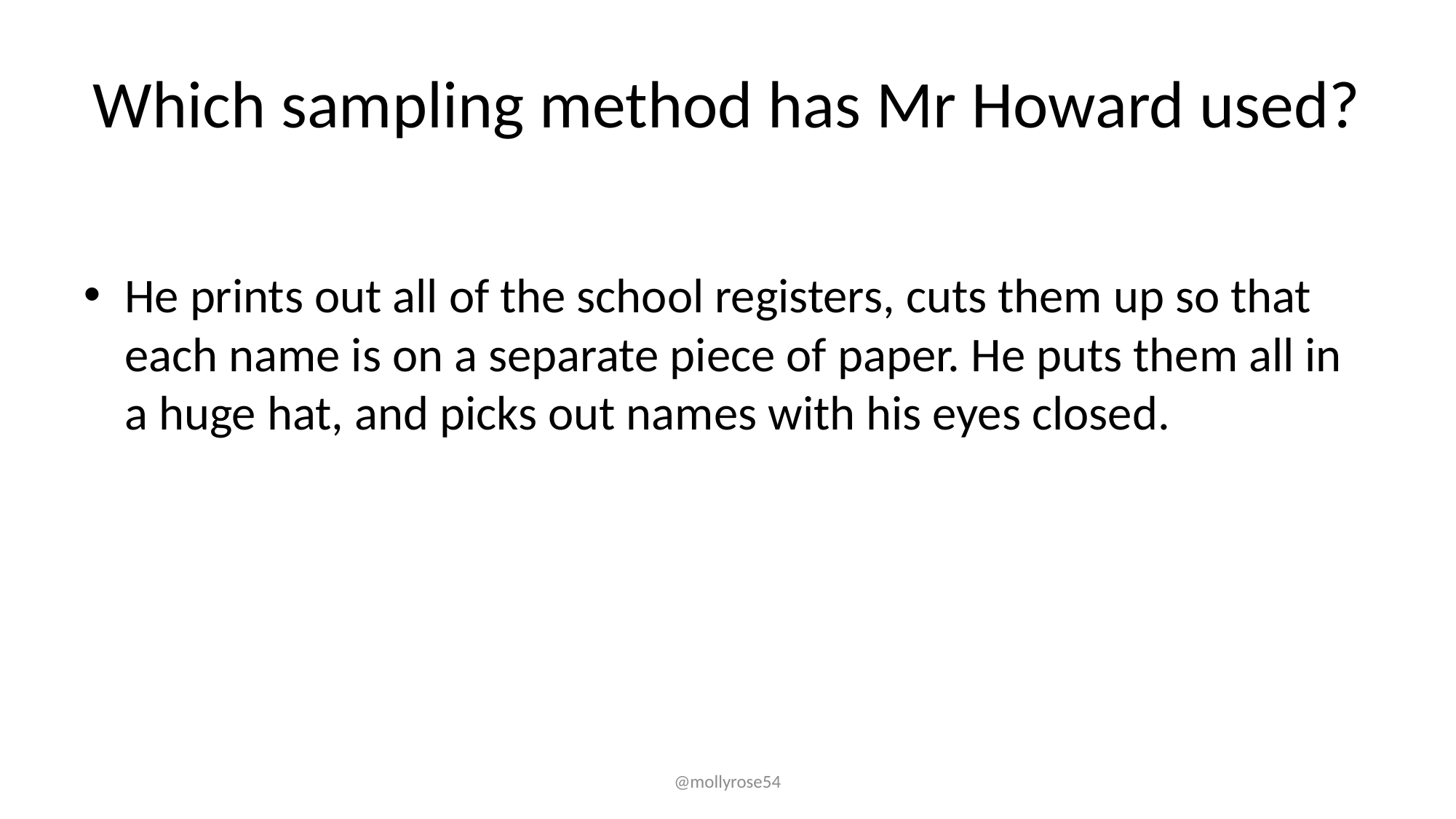

# Which sampling method has Mr Howard used?

He prints out all of the school registers, cuts them up so that each name is on a separate piece of paper. He puts them all in a huge hat, and picks out names with his eyes closed.

@mollyrose54